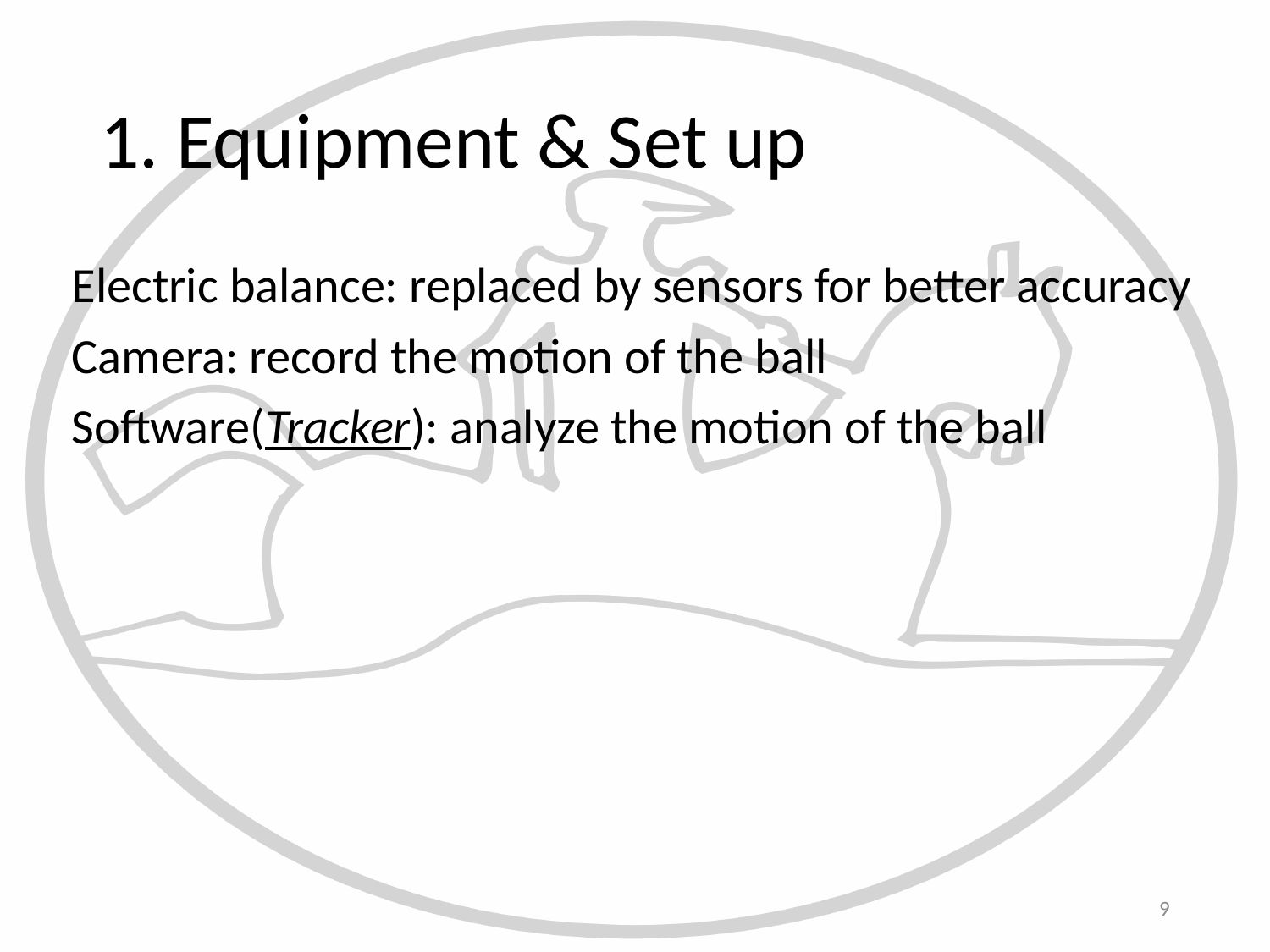

# 1. Equipment & Set up
Electric balance: replaced by sensors for better accuracy
Camera: record the motion of the ball
Software(Tracker): analyze the motion of the ball
9